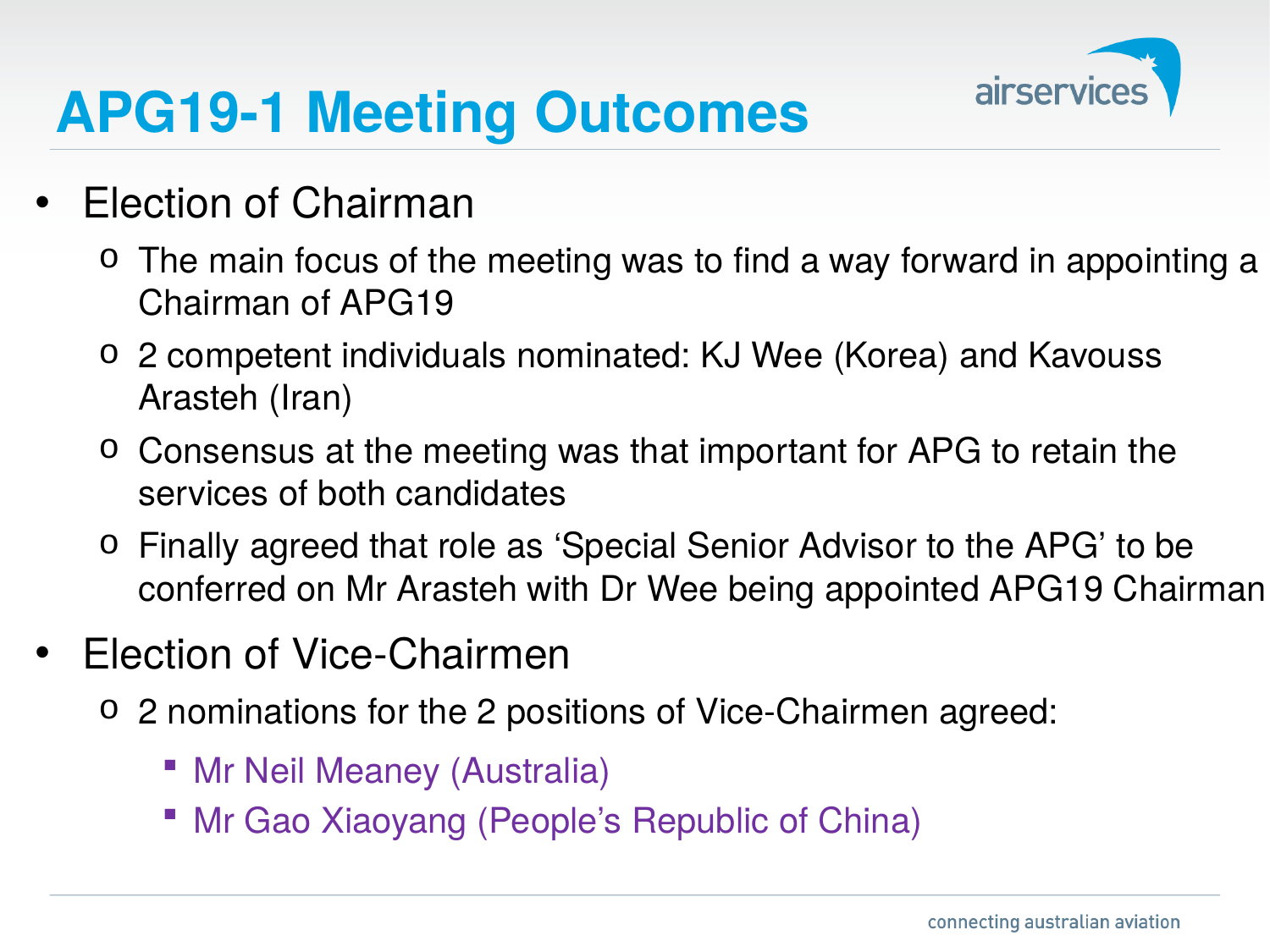

# APG19-1 Meeting Outcomes
Election of Chairman
The main focus of the meeting was to find a way forward in appointing a Chairman of APG19
2 competent individuals nominated: KJ Wee (Korea) and Kavouss Arasteh (Iran)
Consensus at the meeting was that important for APG to retain the services of both candidates
Finally agreed that role as ‘Special Senior Advisor to the APG’ to be conferred on Mr Arasteh with Dr Wee being appointed APG19 Chairman
Election of Vice-Chairmen
2 nominations for the 2 positions of Vice-Chairmen agreed:
Mr Neil Meaney (Australia)
Mr Gao Xiaoyang (People’s Republic of China)